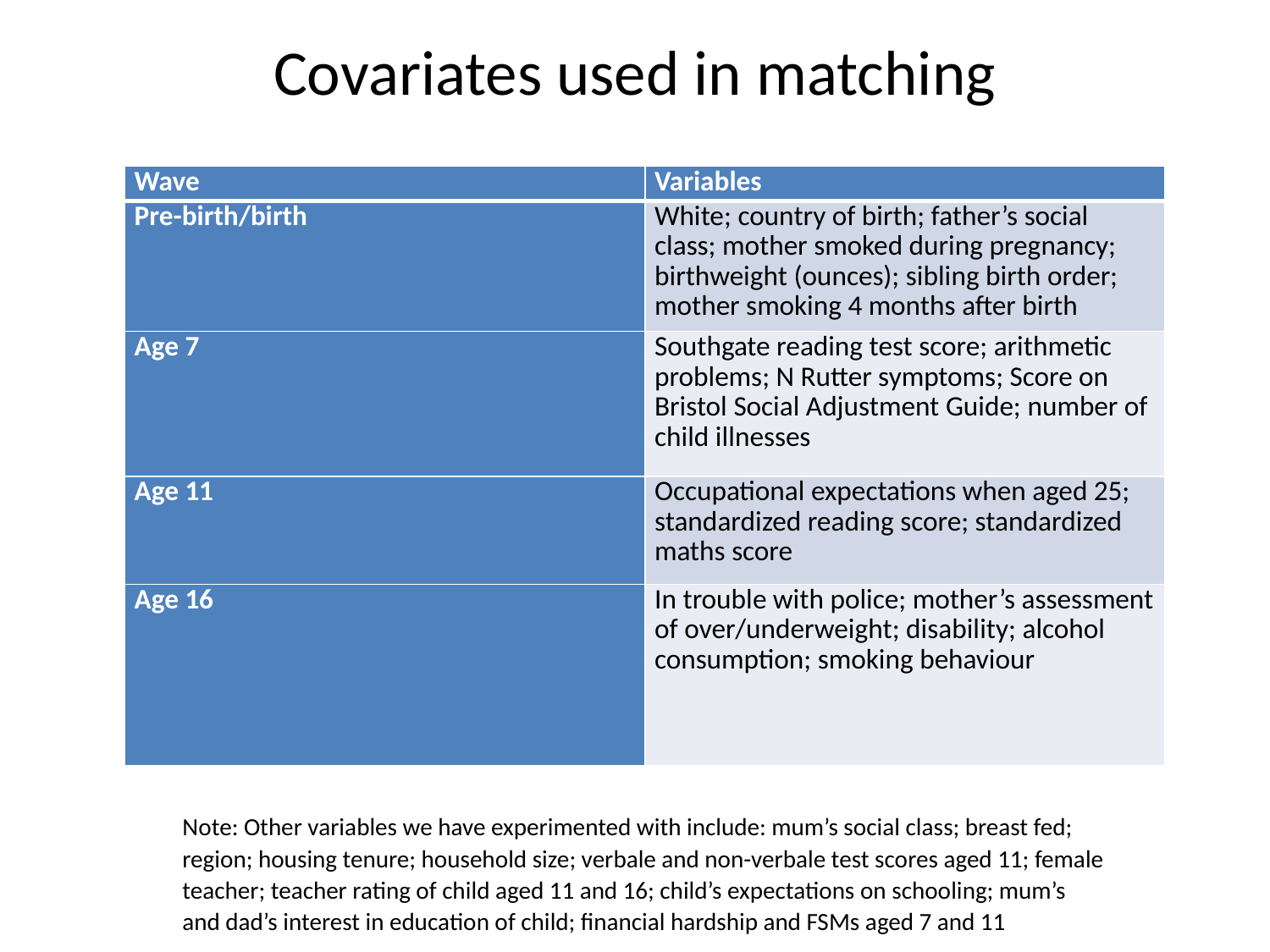

# Covariates used in matching
| Wave | Variables |
| --- | --- |
| Pre-birth/birth | White; country of birth; father’s social class; mother smoked during pregnancy; birthweight (ounces); sibling birth order; mother smoking 4 months after birth |
| Age 7 | Southgate reading test score; arithmetic problems; N Rutter symptoms; Score on Bristol Social Adjustment Guide; number of child illnesses |
| Age 11 | Occupational expectations when aged 25; standardized reading score; standardized maths score |
| Age 16 | In trouble with police; mother’s assessment of over/underweight; disability; alcohol consumption; smoking behaviour |
Note: Other variables we have experimented with include: mum’s social class; breast fed; region; housing tenure; household size; verbale and non-verbale test scores aged 11; female teacher; teacher rating of child aged 11 and 16; child’s expectations on schooling; mum’s and dad’s interest in education of child; financial hardship and FSMs aged 7 and 11